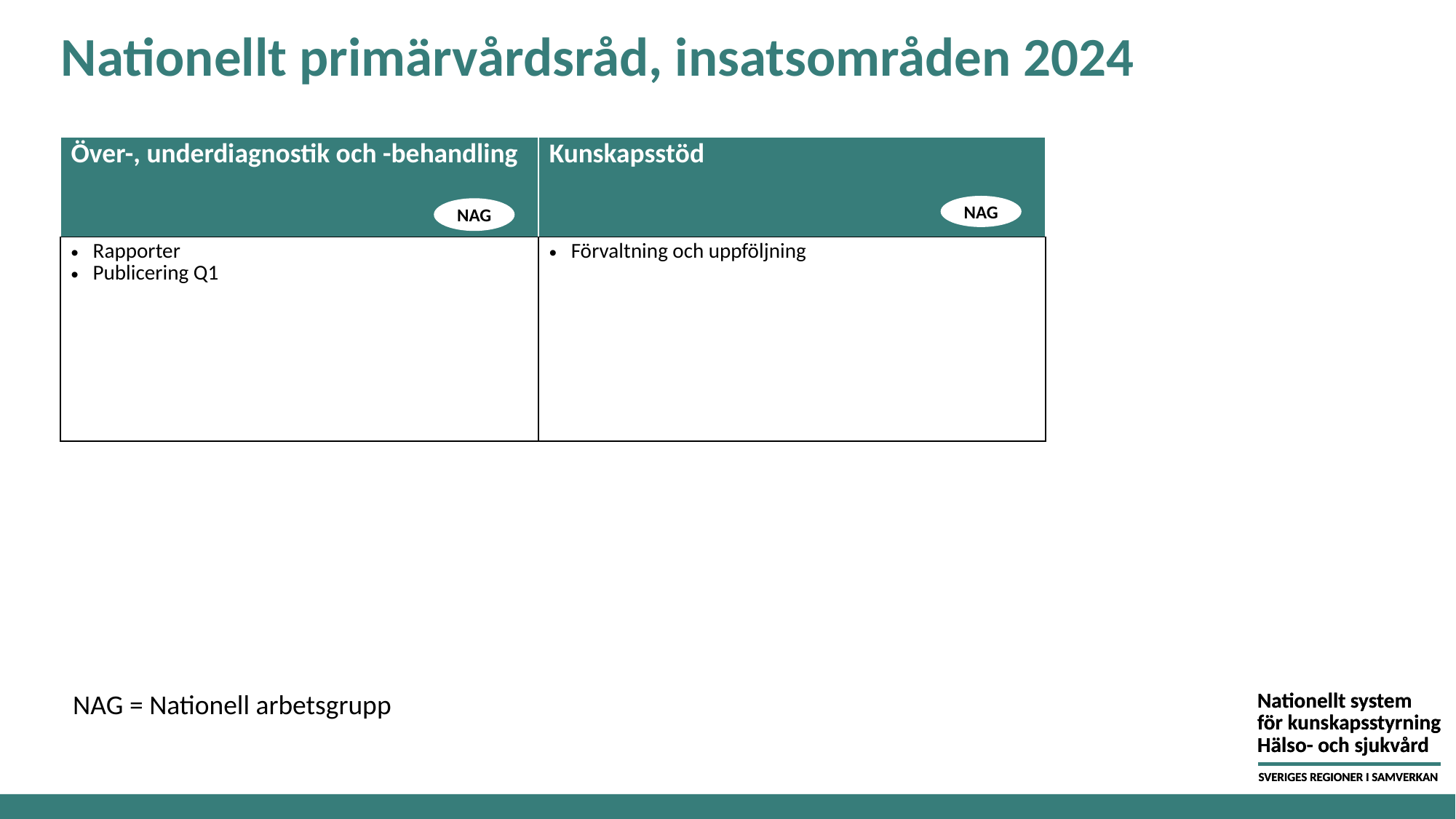

# Nationellt primärvårdsråd, insatsområden 2024
| Över-, underdiagnostik och -behandling | Kunskapsstöd |
| --- | --- |
| Rapporter Publicering Q1 | Förvaltning och uppföljning |
NAG
NAG
NAG = Nationell arbetsgrupp